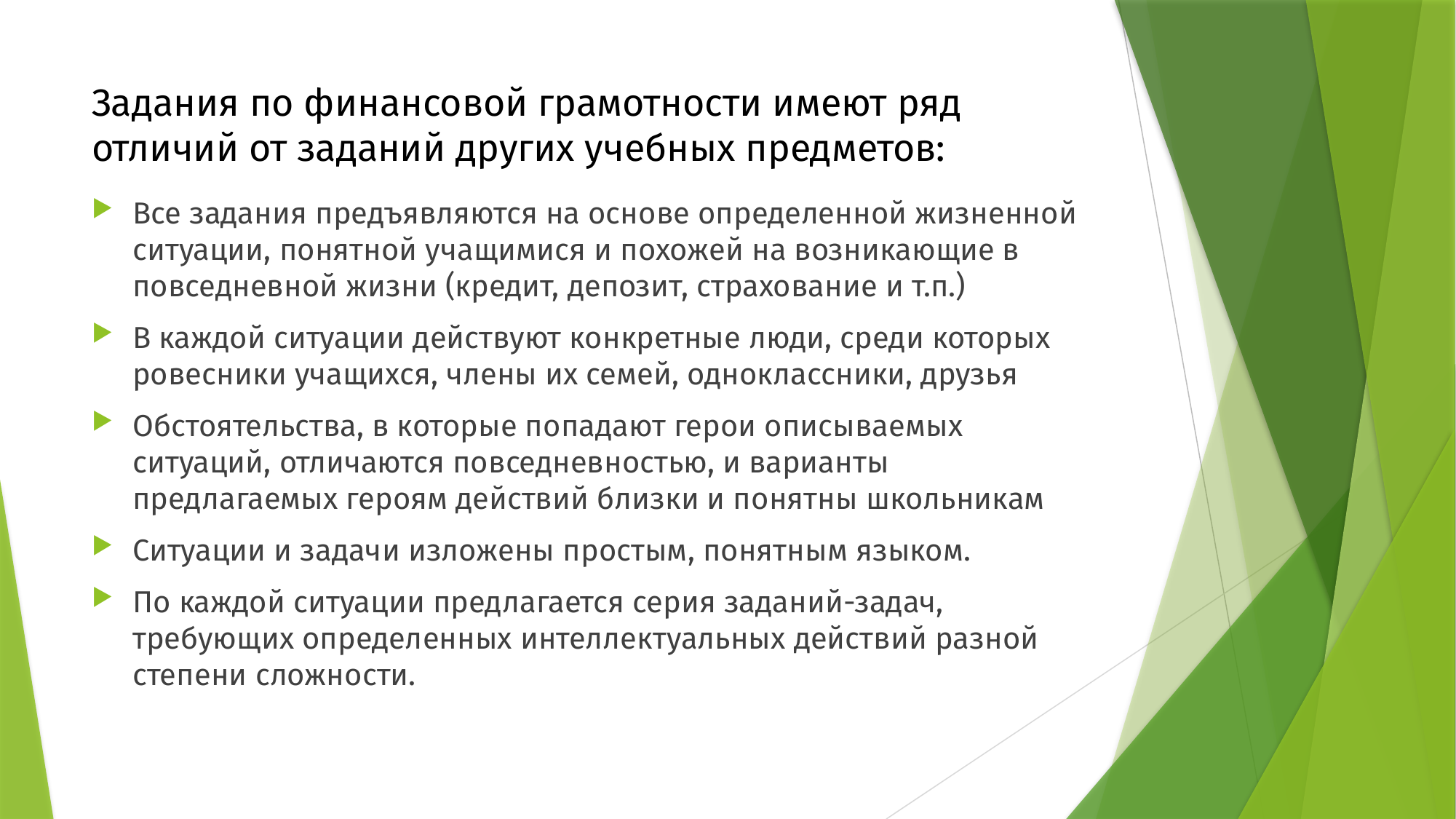

# Задания по финансовой грамотности имеют ряд отличий от заданий других учебных предметов:
Все задания предъявляются на основе определенной жизненной ситуации, понятной учащимися и похожей на возникающие в повседневной жизни (кредит, депозит, страхование и т.п.)
В каждой ситуации действуют конкретные люди, среди которых ровесники учащихся, члены их семей, одноклассники, друзья
Обстоятельства, в которые попадают герои описываемых ситуаций, отличаются повседневностью, и варианты предлагаемых героям действий близки и понятны школьникам
Ситуации и задачи изложены простым, понятным языком.
По каждой ситуации предлагается серия заданий-задач, требующих определенных интеллектуальных действий разной степени сложности.